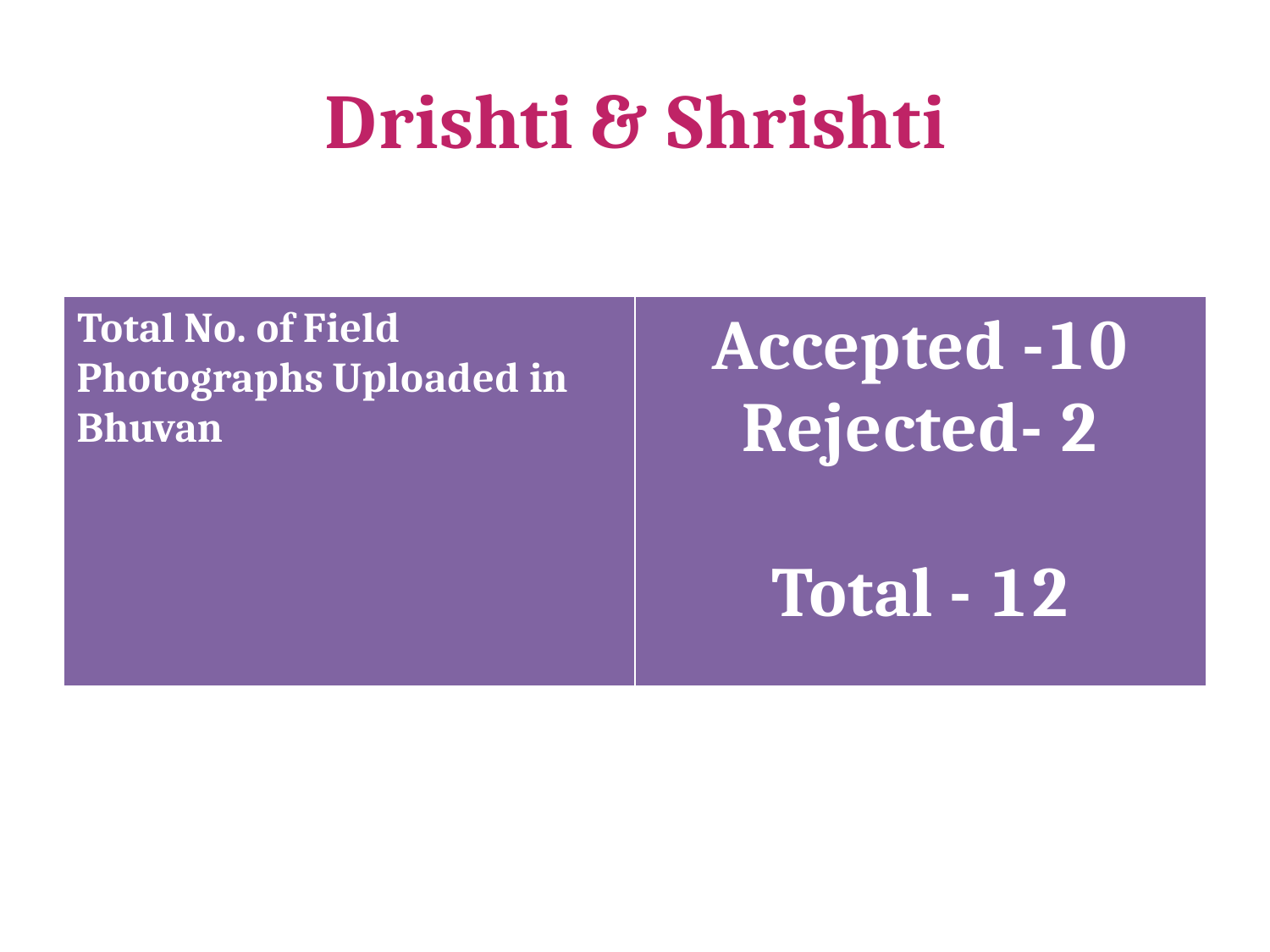

# Drishti & Shrishti
| Total No. of Field Photographs Uploaded in Bhuvan | Accepted -10 Rejected- 2 Total - 12 |
| --- | --- |